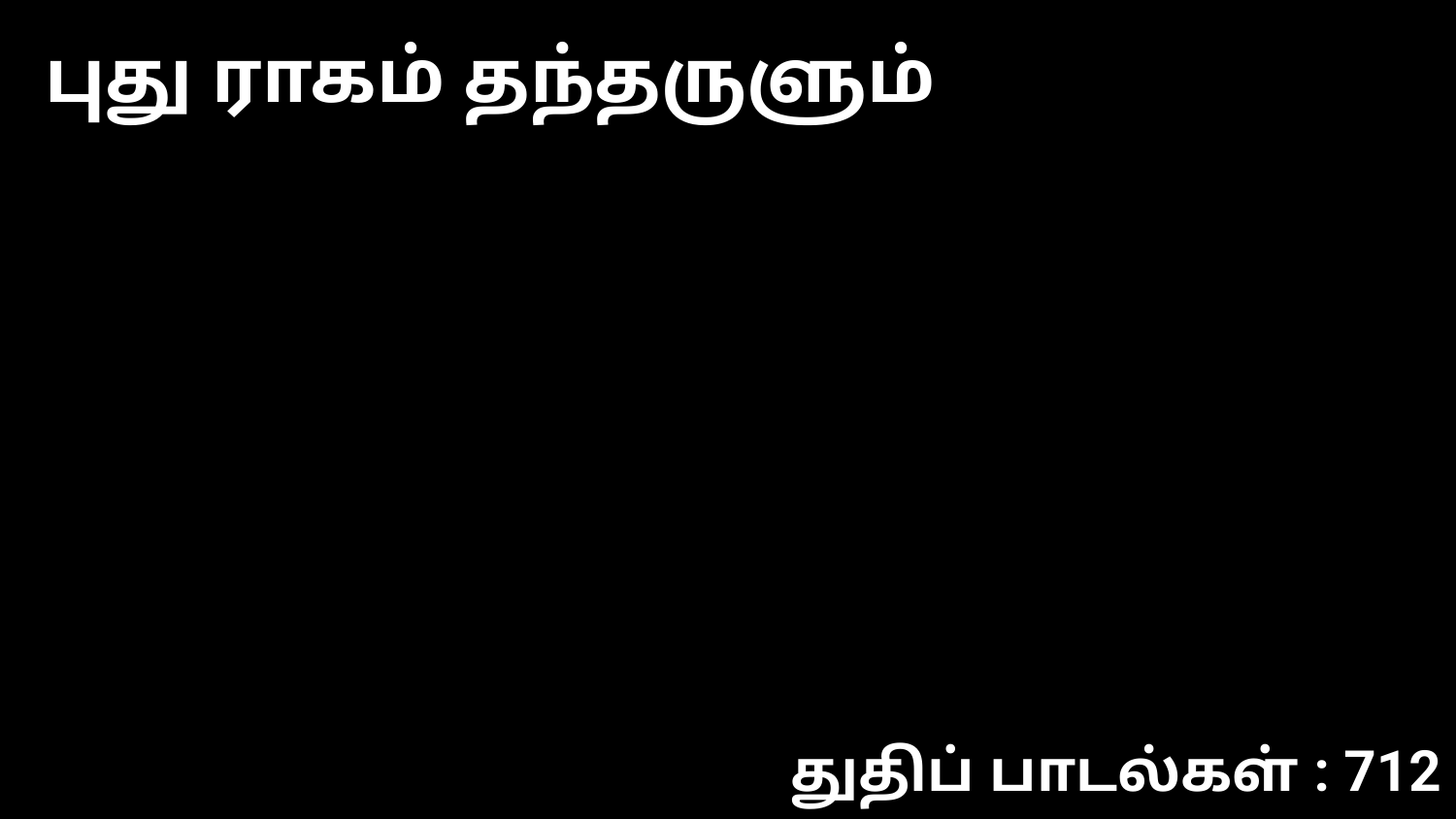

புது ராகம் தந்தருளும்
துதிப் பாடல்கள் : 712